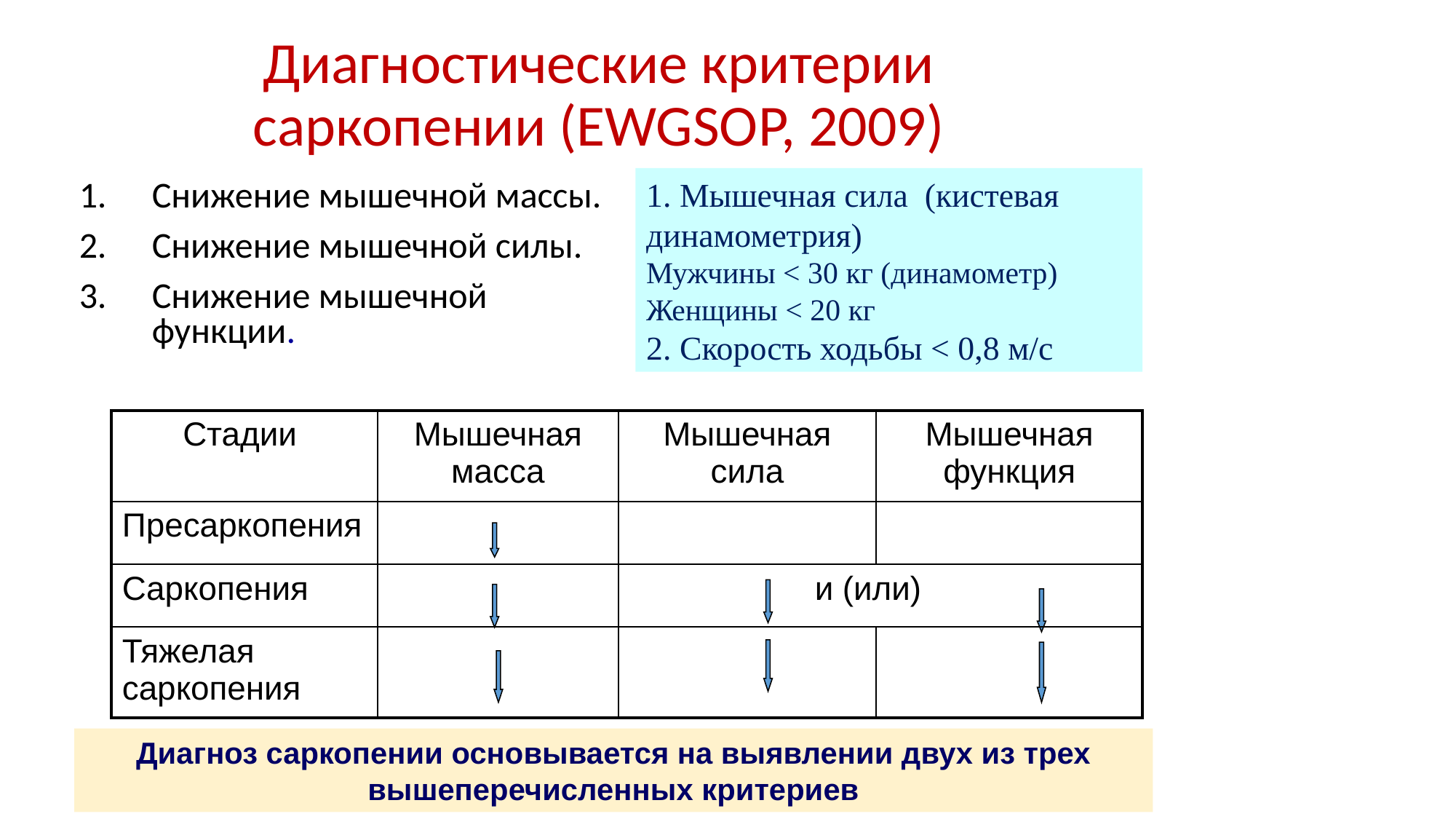

Диагностические критерии саркопении (EWGSOP, 2009)
1. Мышечная сила  (кистевая динамометрия)
Мужчины < 30 кг (динамометр)
Женщины < 20 кг
2. Скорость ходьбы < 0,8 м/с
Снижение мышечной массы.
Снижение мышечной силы.
Снижение мышечной функции.
| Стадии | Мышечная масса | Мышечная сила | Мышечная функция |
| --- | --- | --- | --- |
| Пресаркопения |  |  |  |
| Саркопения |  | и (или) |  |
| Тяжелая саркопения |  |  |  |

Диагноз саркопении основывается на выявлении двух из трех вышеперечисленных критериев